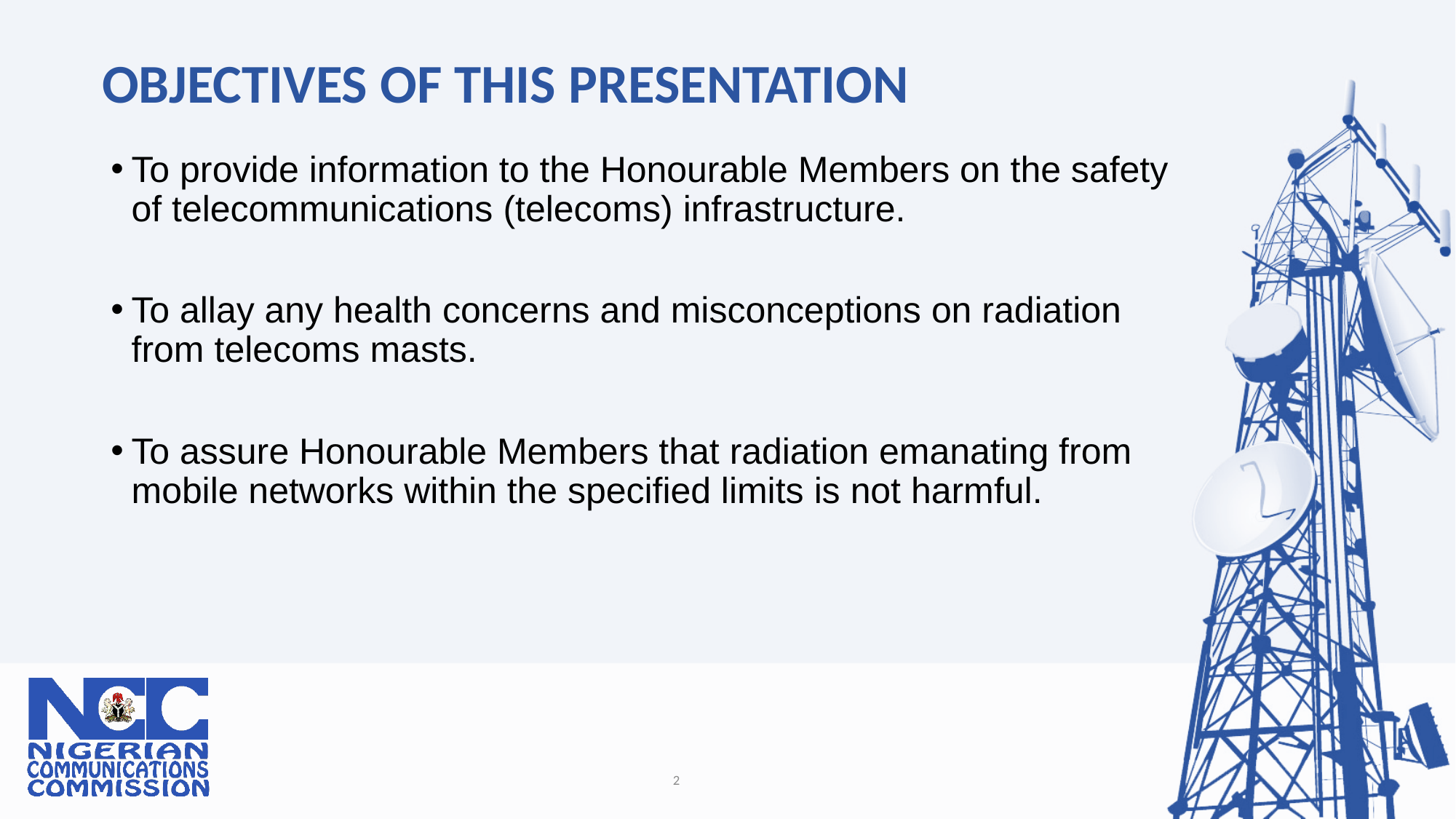

# OBJECTIVES OF THIS PRESENTATION
To provide information to the Honourable Members on the safety of telecommunications (telecoms) infrastructure.

To allay any health concerns and misconceptions on radiation from telecoms masts.

To assure Honourable Members that radiation emanating from mobile networks within the specified limits is not harmful.

2